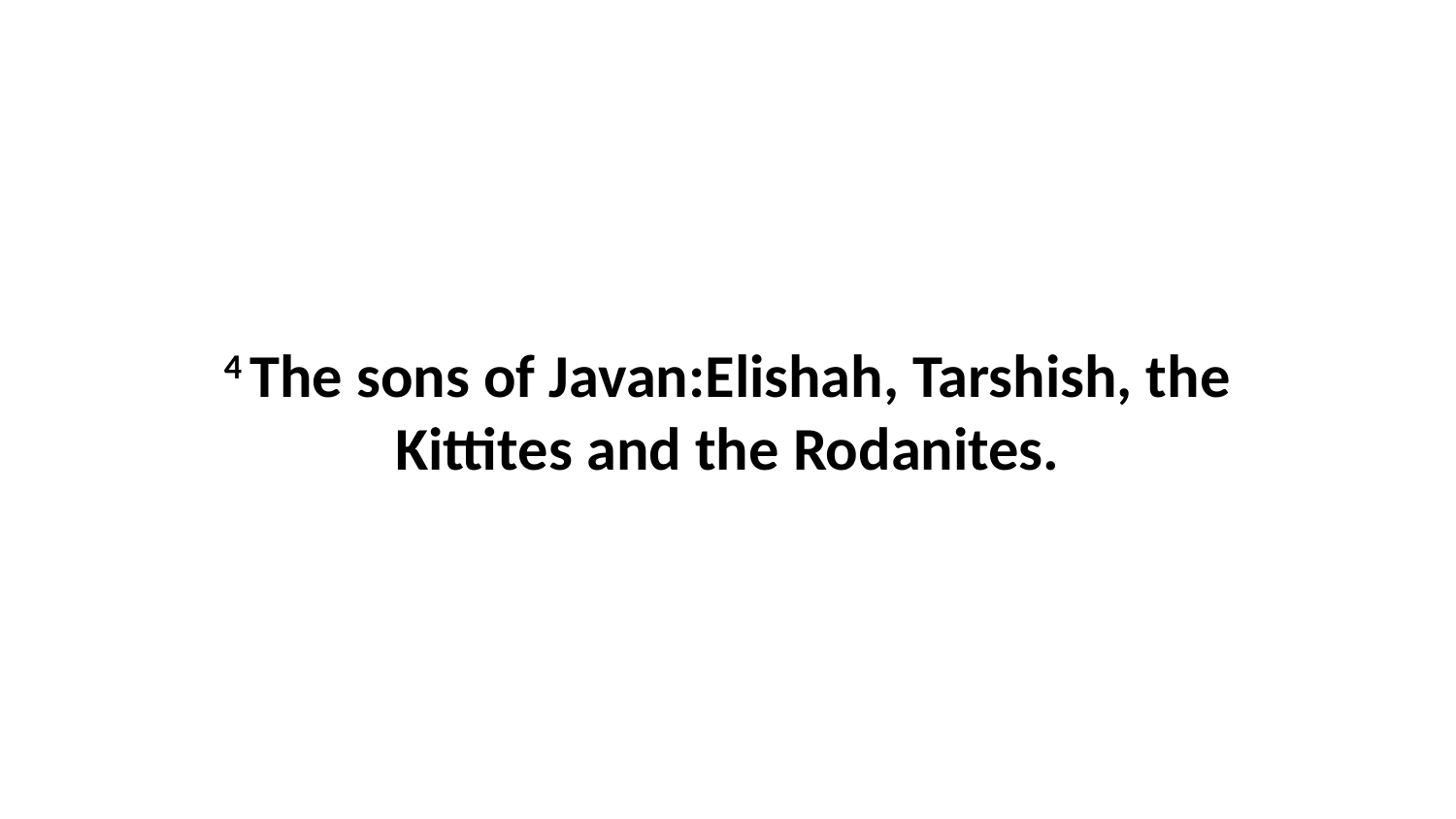

4 The sons of Javan:Elishah, Tarshish, the Kittites and the Rodanites.